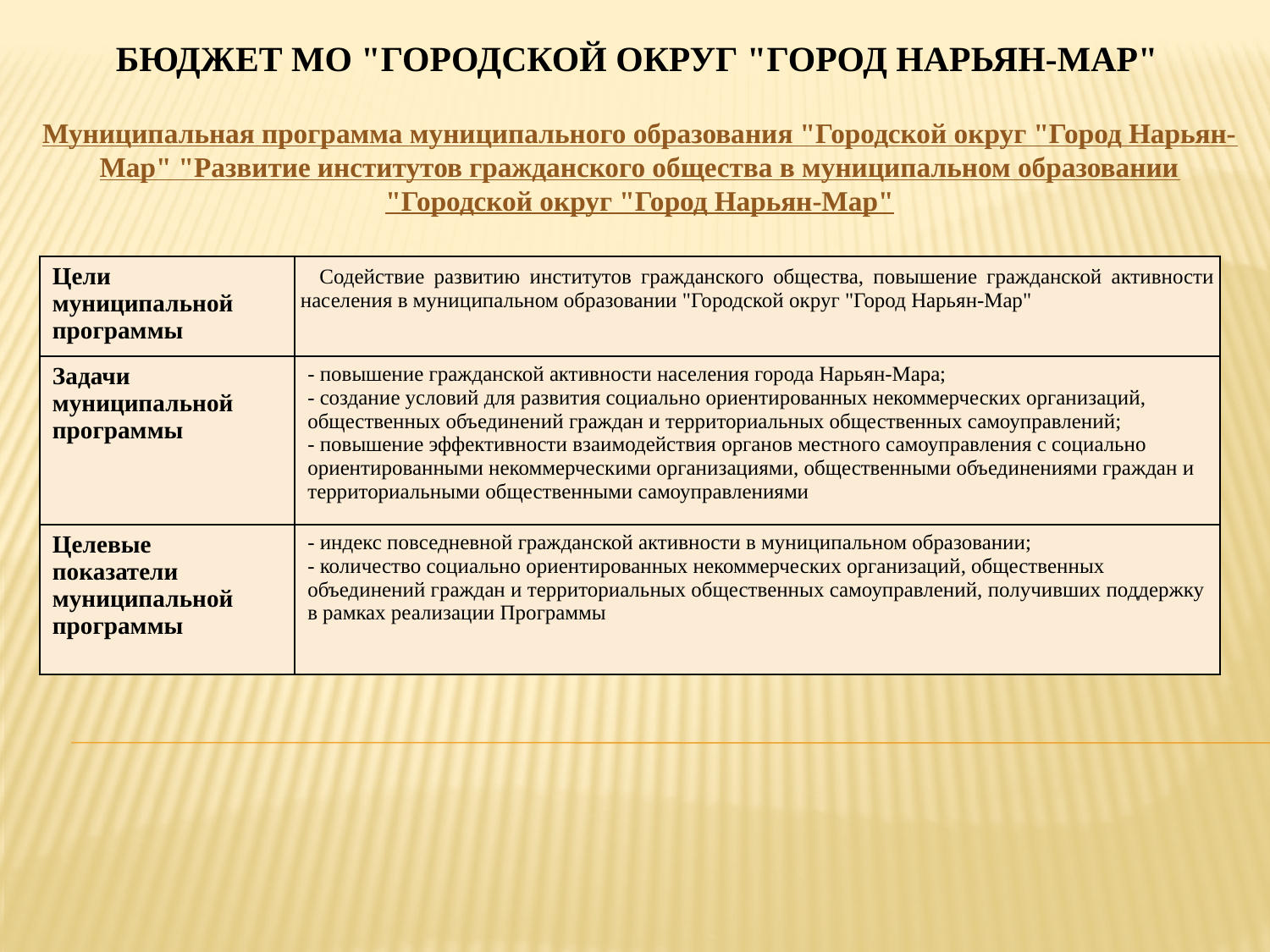

# Бюджет МО "Городской округ "Город Нарьян-Мар"
Муниципальная программа муниципального образования "Городской округ "Город Нарьян-Мар" "Развитие институтов гражданского общества в муниципальном образовании "Городской округ "Город Нарьян-Мар"
| Цели муниципальной программы | Содействие развитию институтов гражданского общества, повышение гражданской активности населения в муниципальном образовании "Городской округ "Город Нарьян-Мар" |
| --- | --- |
| Задачи муниципальной программы | - повышение гражданской активности населения города Нарьян-Мара; - создание условий для развития социально ориентированных некоммерческих организаций, общественных объединений граждан и территориальных общественных самоуправлений; - повышение эффективности взаимодействия органов местного самоуправления с социально ориентированными некоммерческими организациями, общественными объединениями граждан и территориальными общественными самоуправлениями |
| Целевые показатели муниципальной программы | - индекс повседневной гражданской активности в муниципальном образовании; - количество социально ориентированных некоммерческих организаций, общественных объединений граждан и территориальных общественных самоуправлений, получивших поддержку в рамках реализации Программы |